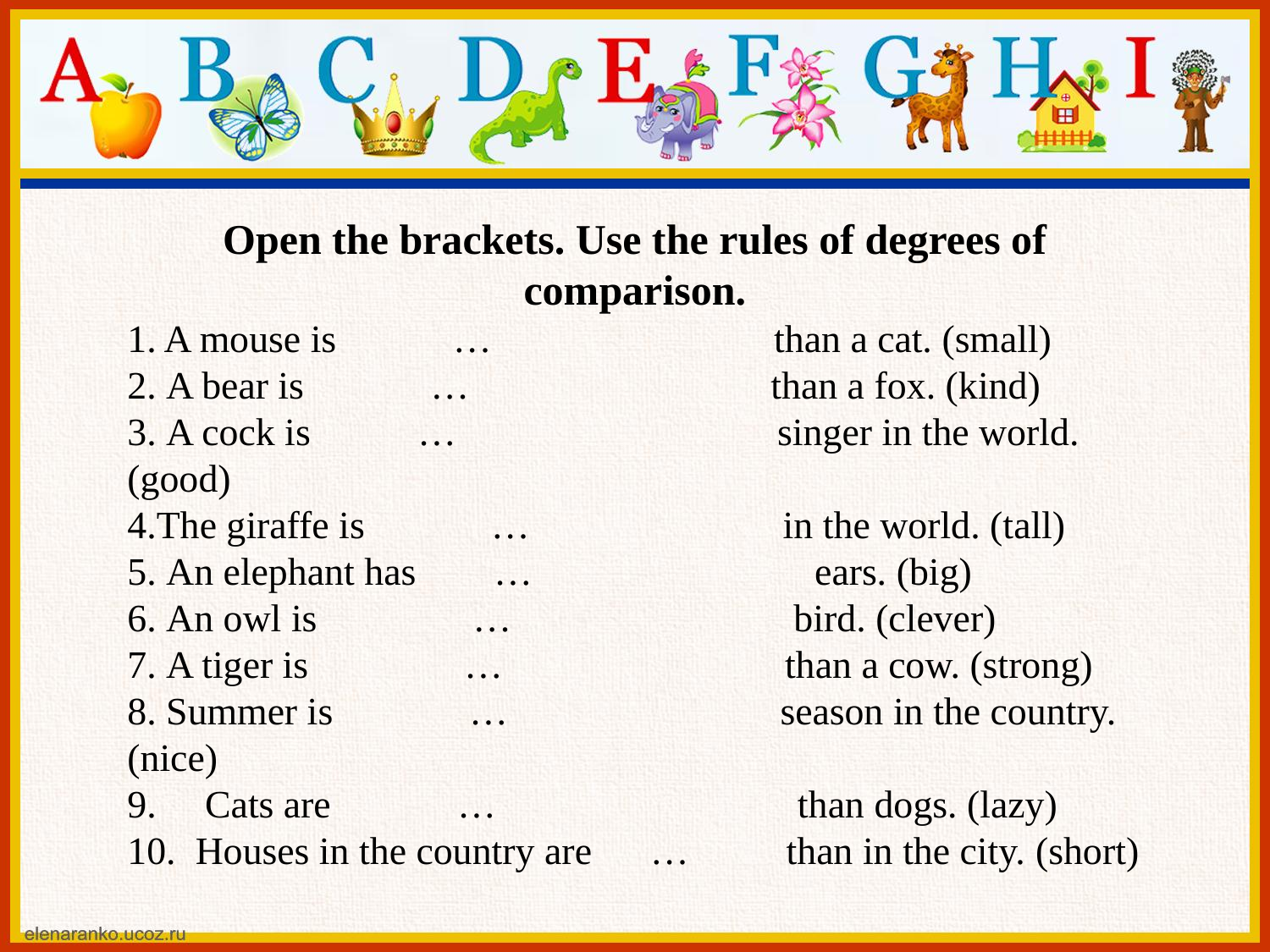

Open the brackets. Use the rules of degrees of comparison.
1. A mouse is            …                             than a cat. (small)
2. A bear is             …                               than a fox. (kind)
3. A cock is           …                                 singer in the world. (good)
4.The giraffe is             …                          in the world. (tall)
5. An elephant has        …                             ears. (big)
6. An owl is                …                             bird. (clever)
7. A tiger is                …                             than a cow. (strong)
8. Summer is              …                            season in the country. (nice)
9.     Cats are             …                               than dogs. (lazy)
10.  Houses in the country are      …          than in the city. (short)